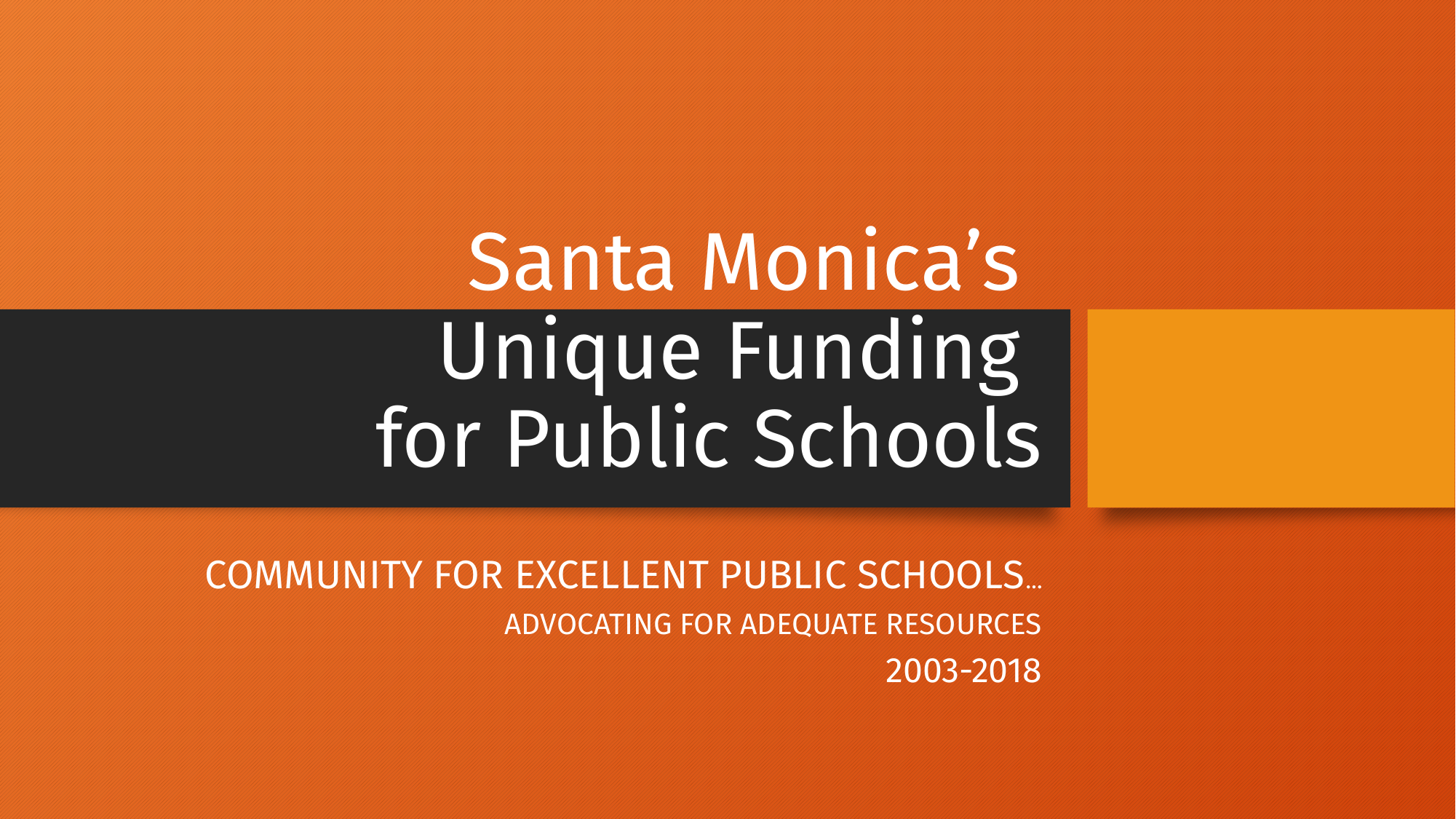

# Santa Monica’s Unique Funding for Public Schools
COMMUNITY FOR EXCELLENT PUBLIC SCHOOLS…
ADVOCATING FOR ADEQUATE RESOURCES
2003-2018